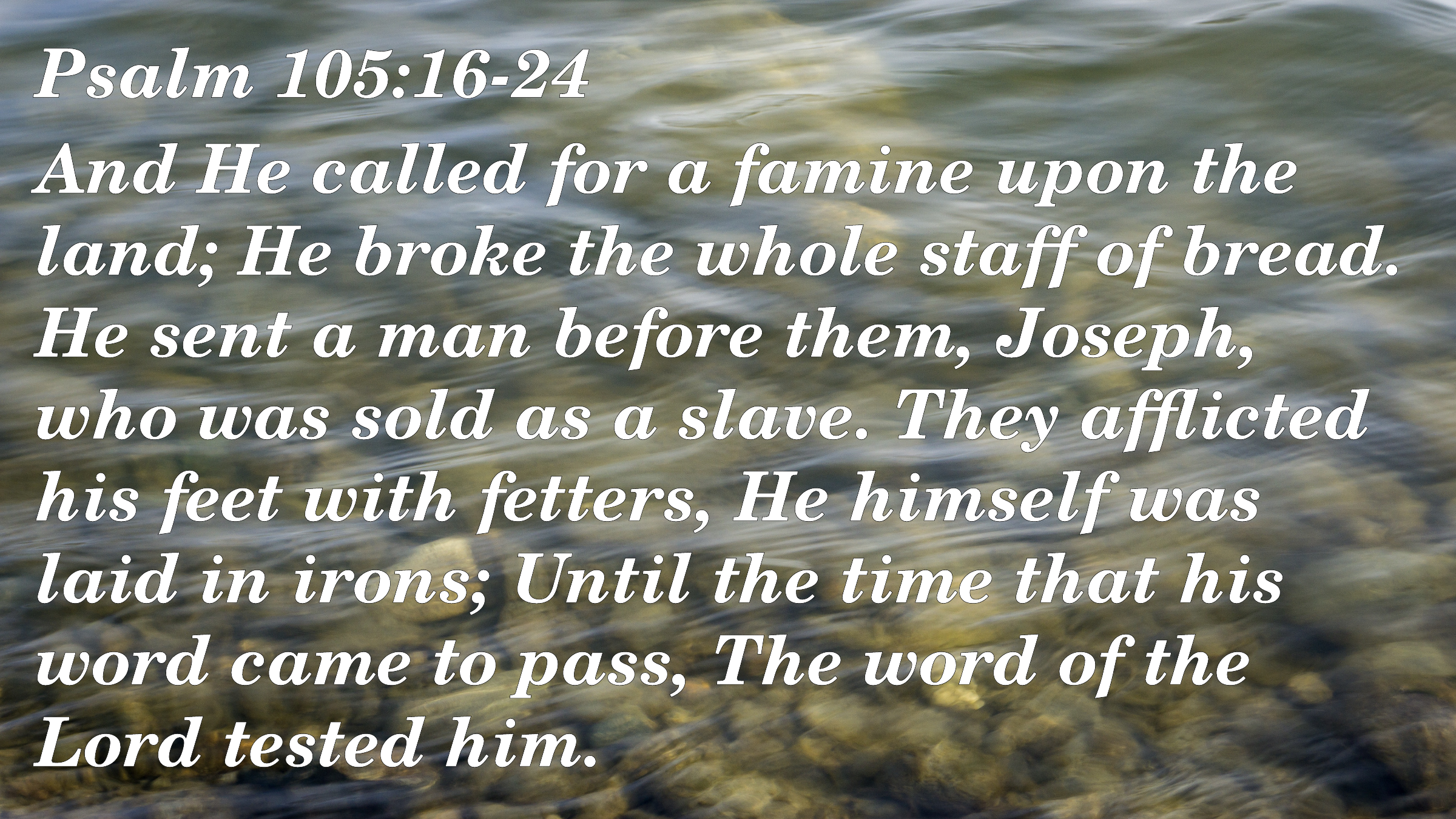

Psalm 105:16-24
And He called for a famine upon the land; He broke the whole staff of bread. He sent a man before them, Joseph, who was sold as a slave. They afflicted his feet with fetters, He himself was laid in irons; Until the time that his word came to pass, The word of the Lord tested him.